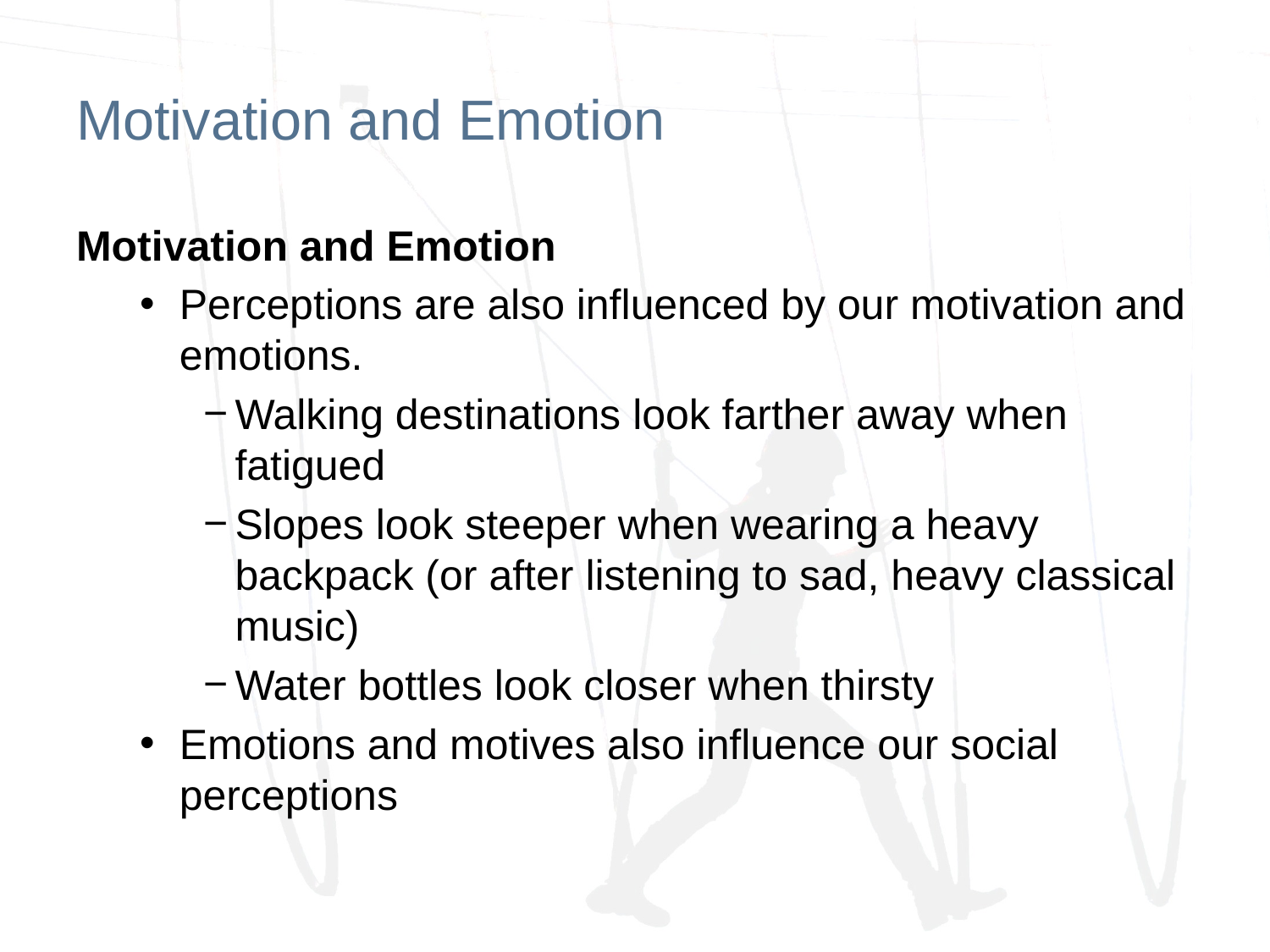

# Motivation and Emotion
Motivation and Emotion
Perceptions are also influenced by our motivation and emotions.
Walking destinations look farther away when fatigued
Slopes look steeper when wearing a heavy backpack (or after listening to sad, heavy classical music)
Water bottles look closer when thirsty
Emotions and motives also influence our social perceptions